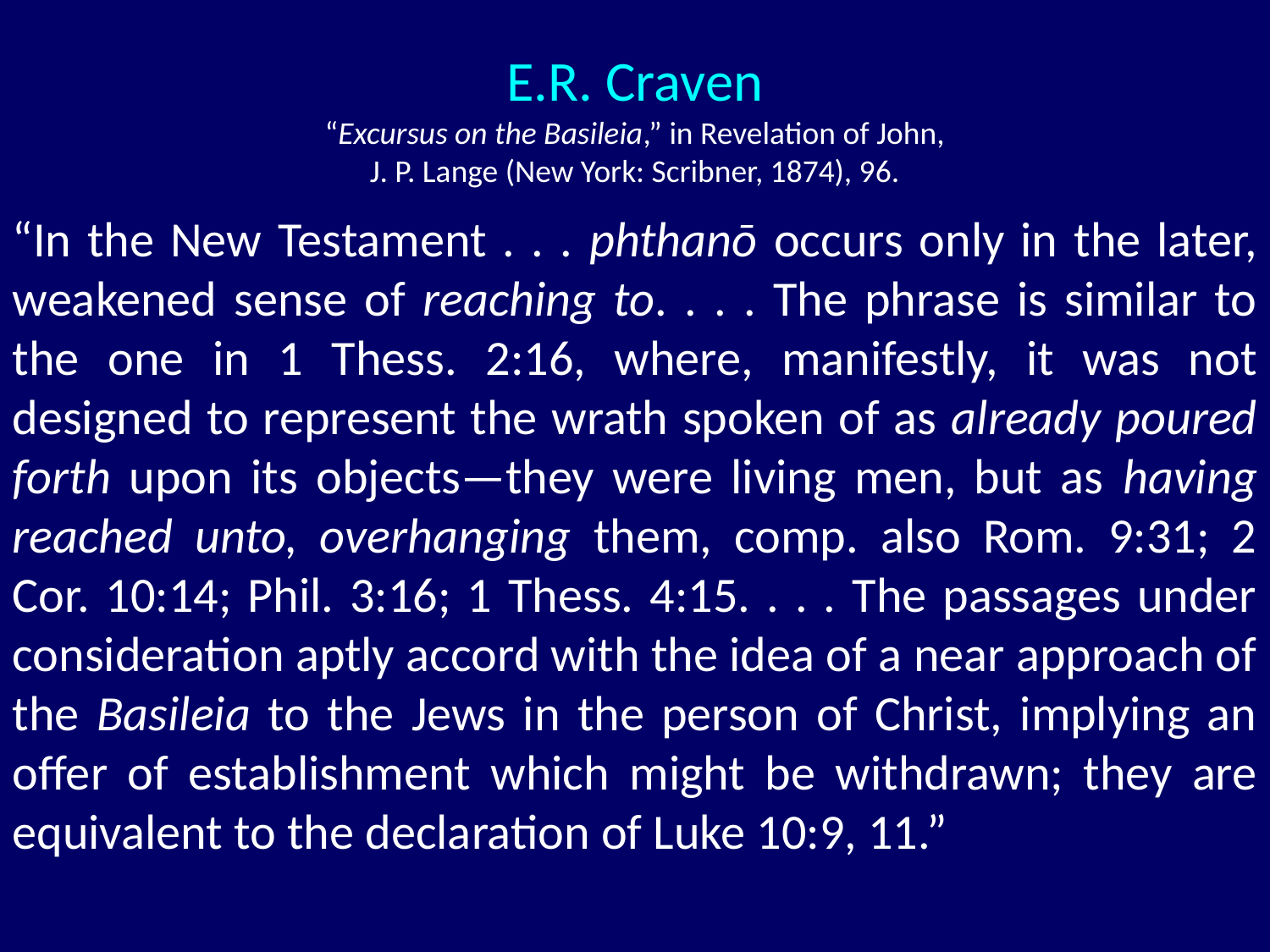

# E.R. Craven “Excursus on the Basileia,” in Revelation of John, J. P. Lange (New York: Scribner, 1874), 96.
“In the New Testament . . . phthanō occurs only in the later, weakened sense of reaching to. . . . The phrase is similar to the one in 1 Thess. 2:16, where, manifestly, it was not designed to represent the wrath spoken of as already poured forth upon its objects—they were living men, but as having reached unto, overhanging them, comp. also Rom. 9:31; 2 Cor. 10:14; Phil. 3:16; 1 Thess. 4:15. . . . The passages under consideration aptly accord with the idea of a near approach of the Basileia to the Jews in the person of Christ, implying an offer of establishment which might be withdrawn; they are equivalent to the declaration of Luke 10:9, 11.”